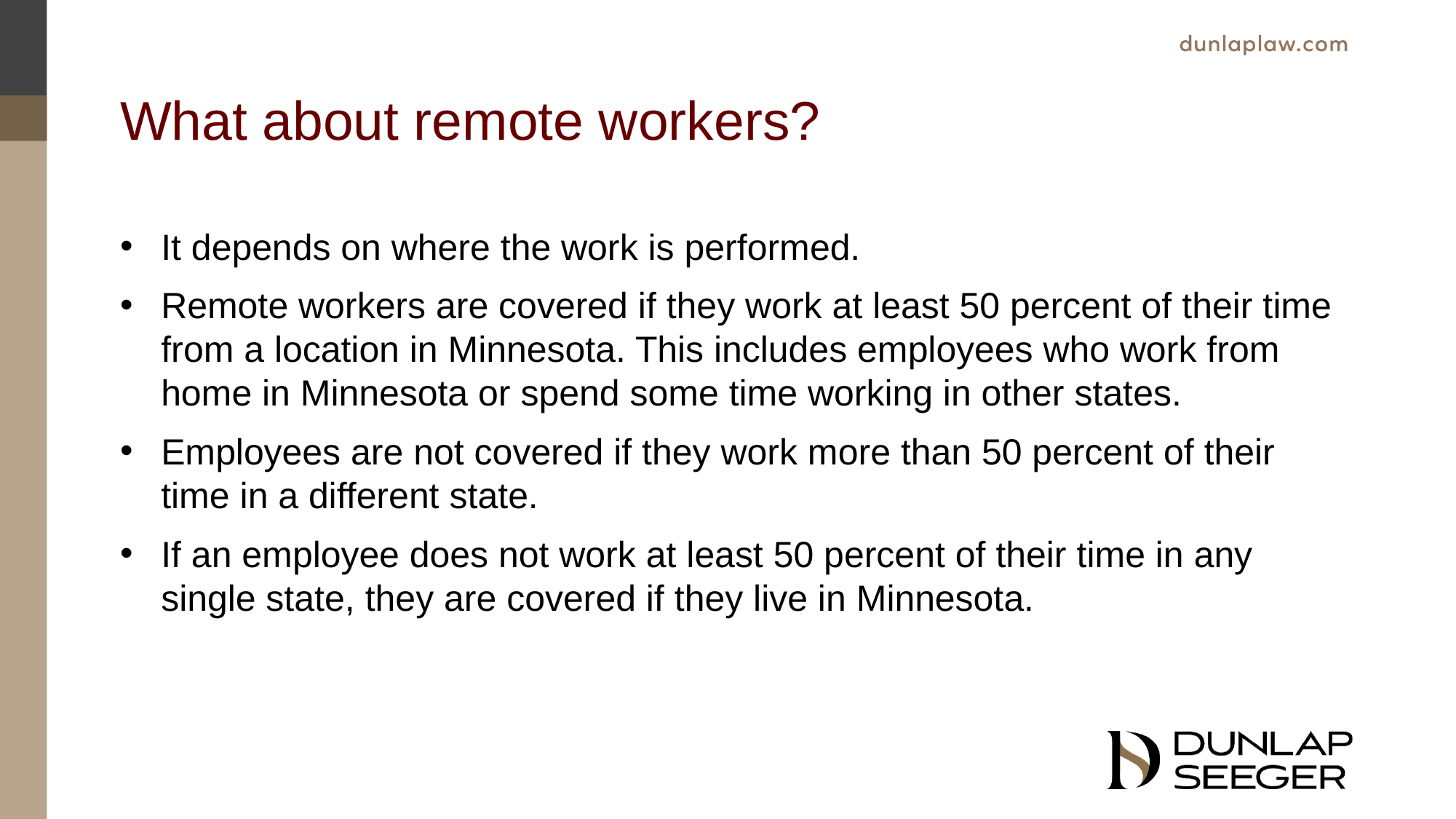

# What about remote workers?
It depends on where the work is performed.
Remote workers are covered if they work at least 50 percent of their time from a location in Minnesota. This includes employees who work from home in Minnesota or spend some time working in other states.
Employees are not covered if they work more than 50 percent of their time in a different state.
If an employee does not work at least 50 percent of their time in any single state, they are covered if they live in Minnesota.